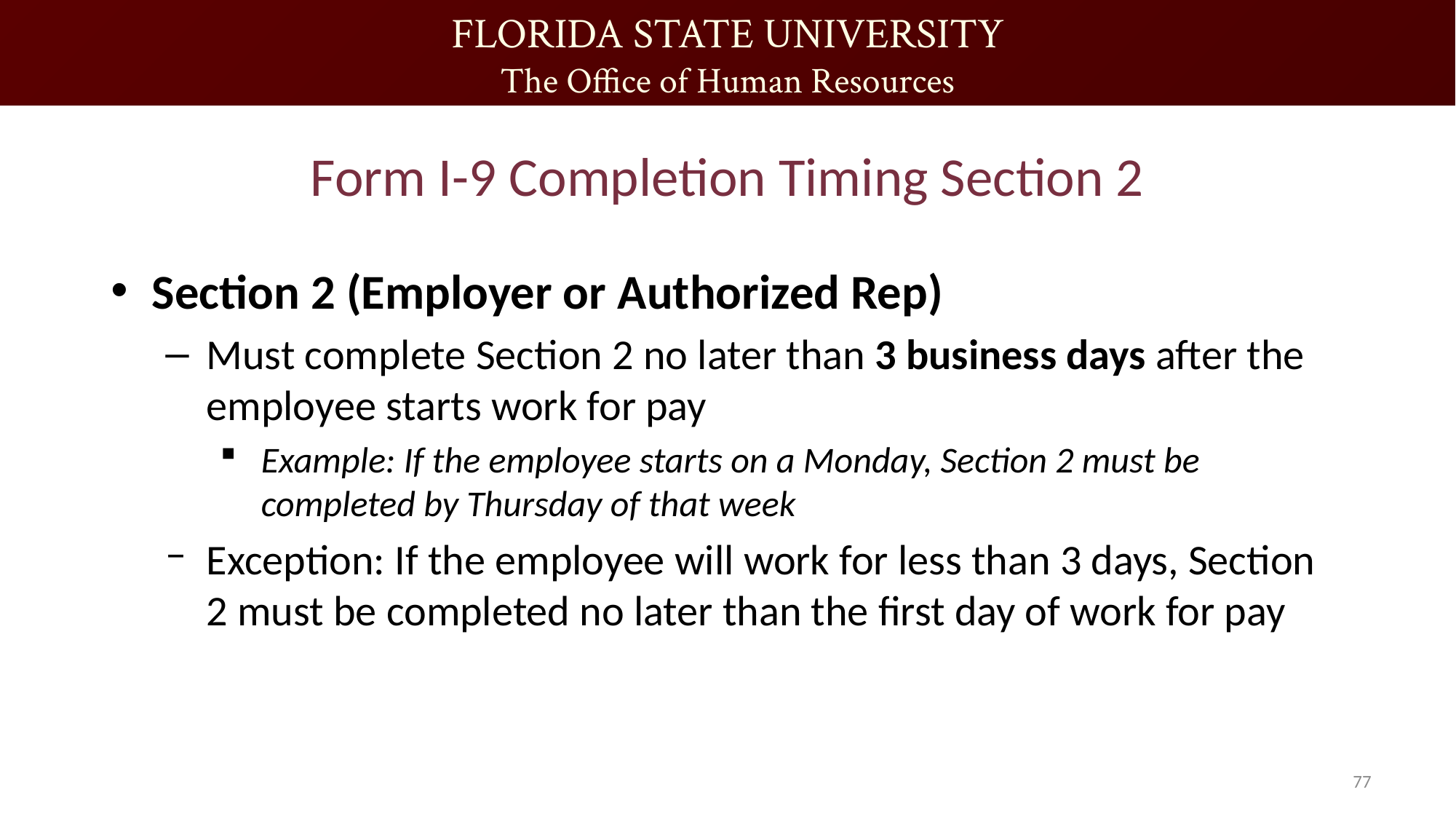

# Form I-9 Completion Timing Section 2
Section 2 (Employer or Authorized Rep)
Must complete Section 2 no later than 3 business days after the employee starts work for pay
Example: If the employee starts on a Monday, Section 2 must be completed by Thursday of that week
Exception: If the employee will work for less than 3 days, Section 2 must be completed no later than the first day of work for pay
77